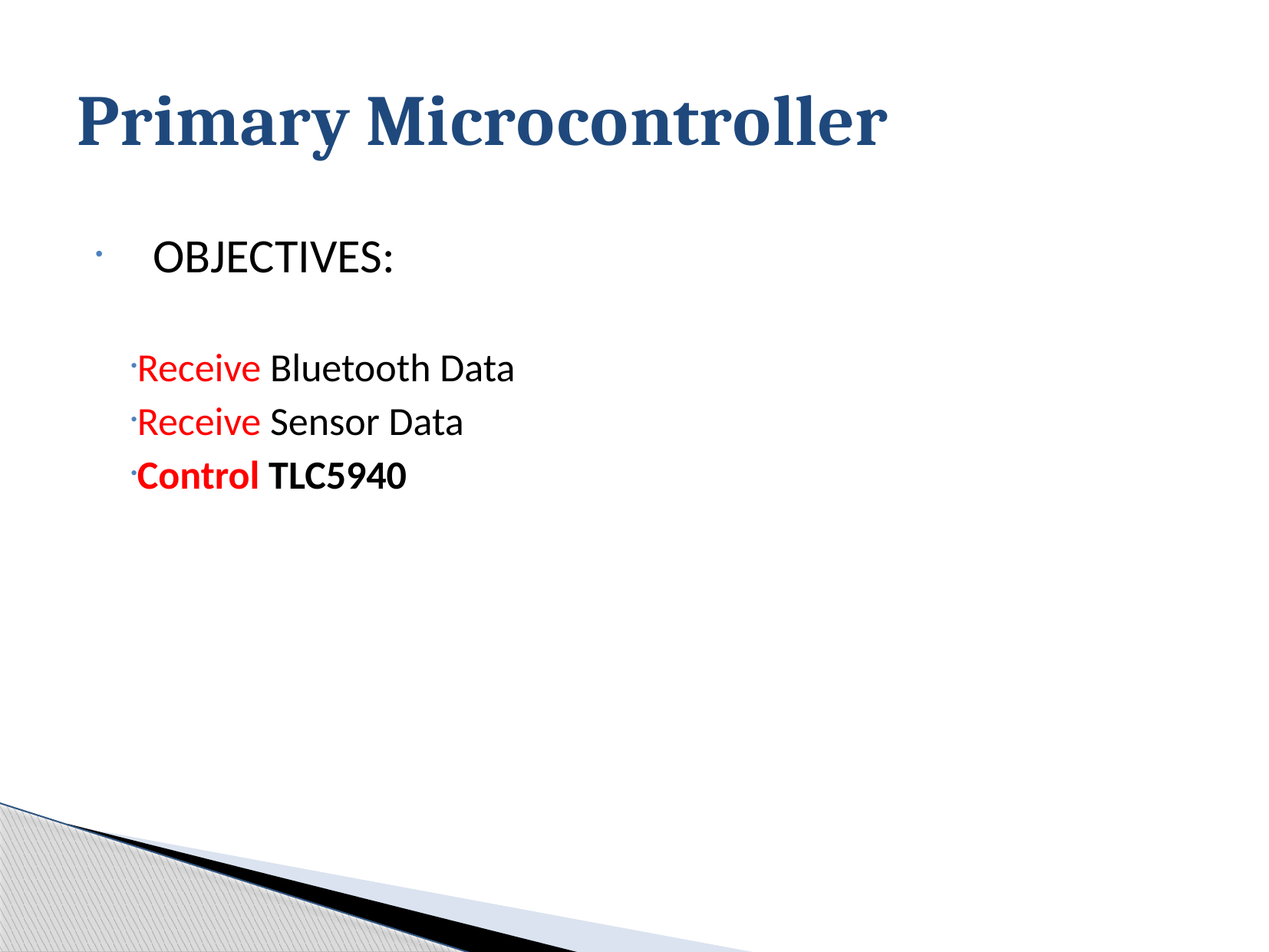

# Primary Microcontroller
OBJECTIVES:

Receive Bluetooth Data
Receive Sensor Data
Control TLC5940